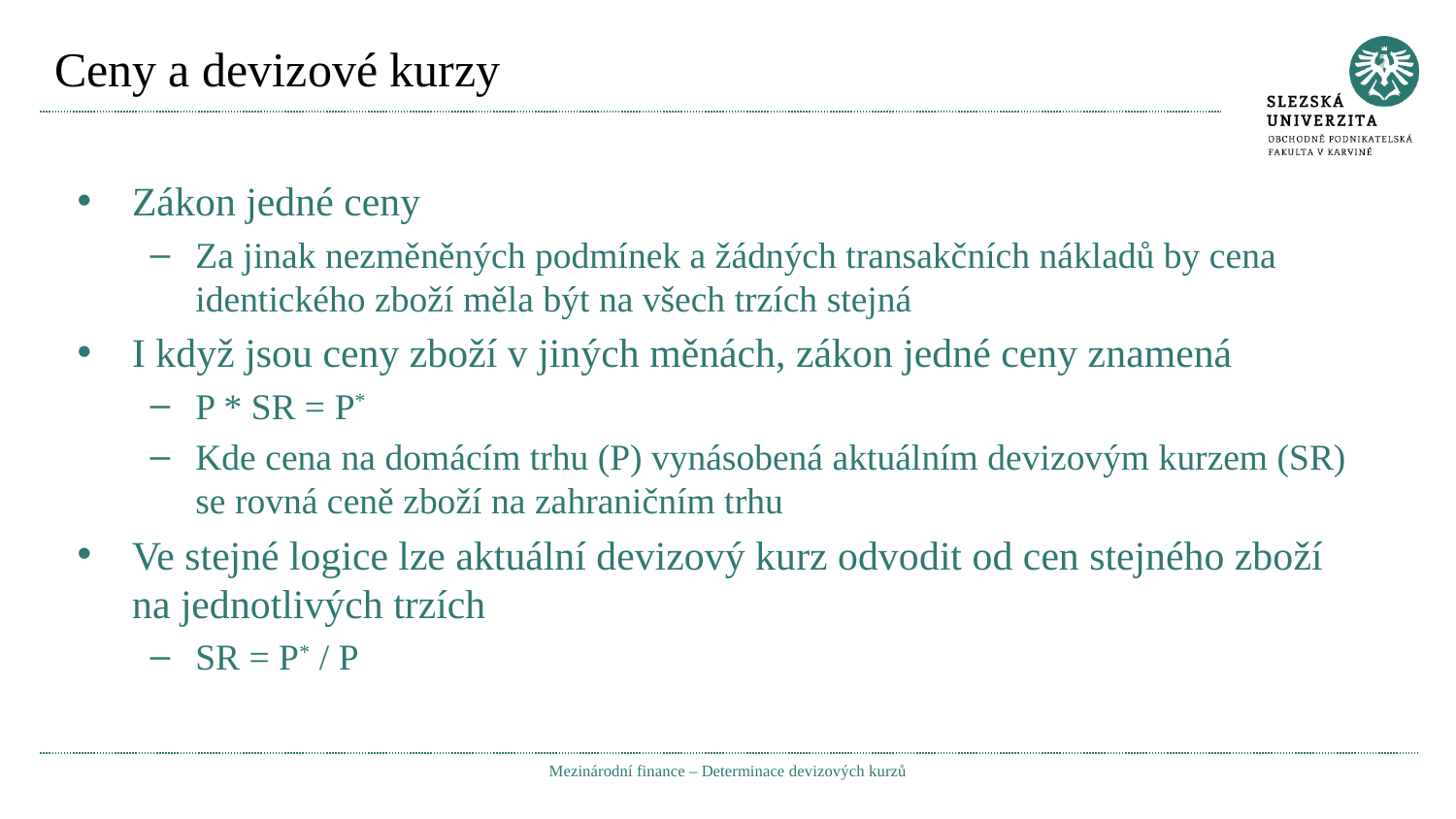

# Ceny a devizové kurzy
Zákon jedné ceny
Za jinak nezměněných podmínek a žádných transakčních nákladů by cena identického zboží měla být na všech trzích stejná
I když jsou ceny zboží v jiných měnách, zákon jedné ceny znamená
P * SR = P*
Kde cena na domácím trhu (P) vynásobená aktuálním devizovým kurzem (SR) se rovná ceně zboží na zahraničním trhu
Ve stejné logice lze aktuální devizový kurz odvodit od cen stejného zboží na jednotlivých trzích
SR = P* / P

Mezinárodní finance – Determinace devizových kurzů